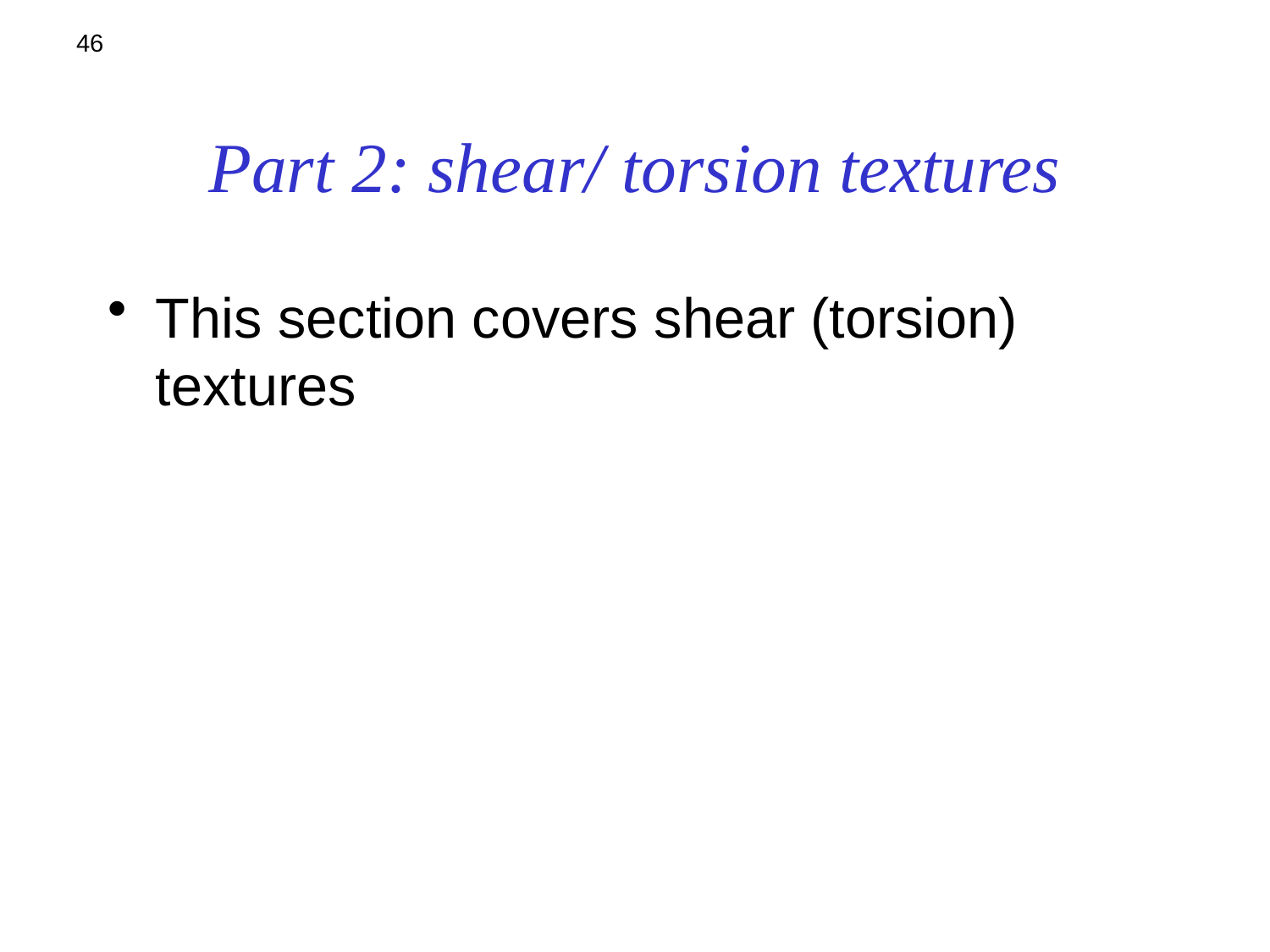

46
# Part 2: shear/ torsion textures
This section covers shear (torsion) textures